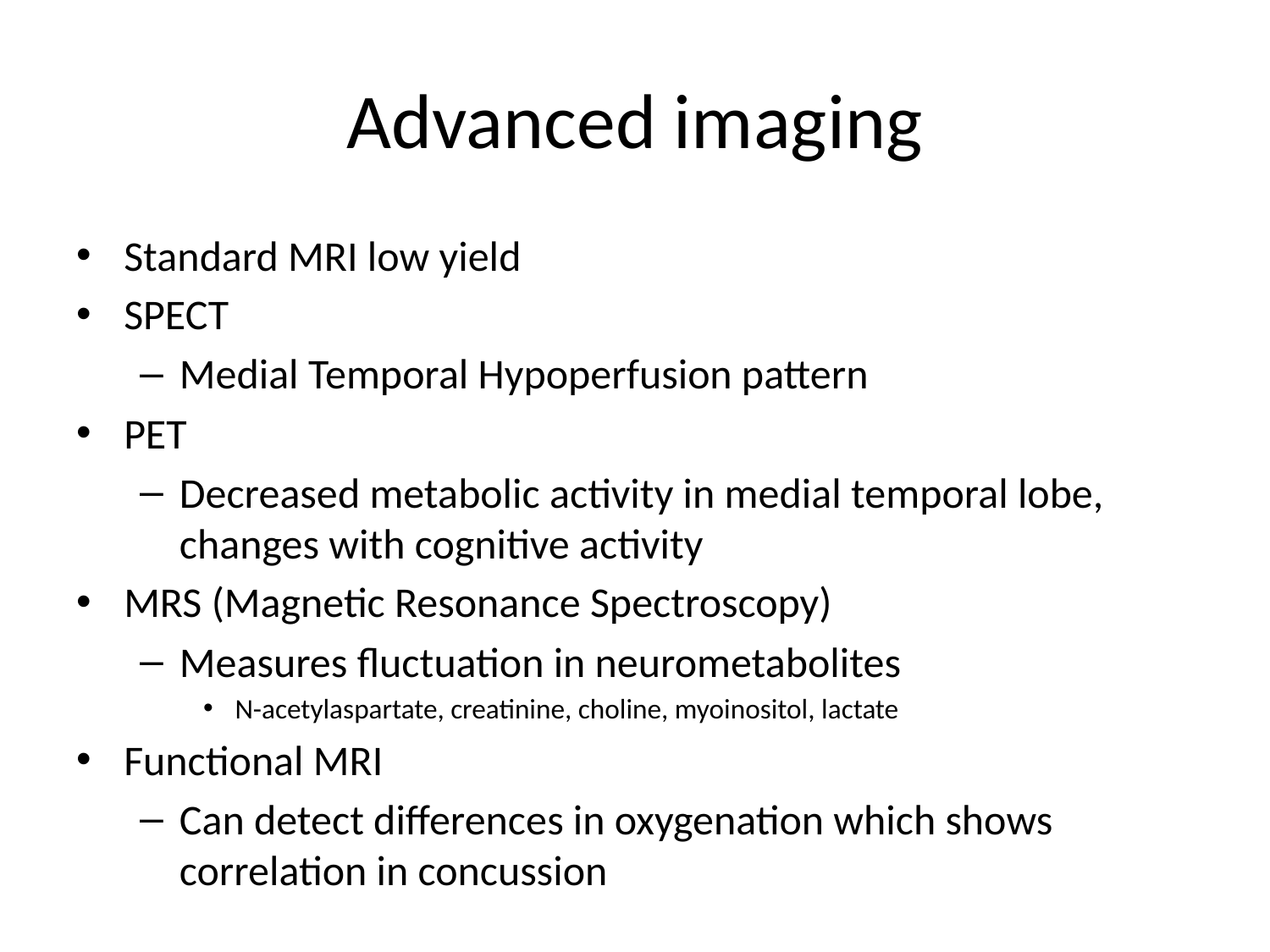

# Advanced imaging
Standard MRI low yield
SPECT
Medial Temporal Hypoperfusion pattern
PET
Decreased metabolic activity in medial temporal lobe, changes with cognitive activity
MRS (Magnetic Resonance Spectroscopy)
Measures fluctuation in neurometabolites
N-acetylaspartate, creatinine, choline, myoinositol, lactate
Functional MRI
Can detect differences in oxygenation which shows correlation in concussion